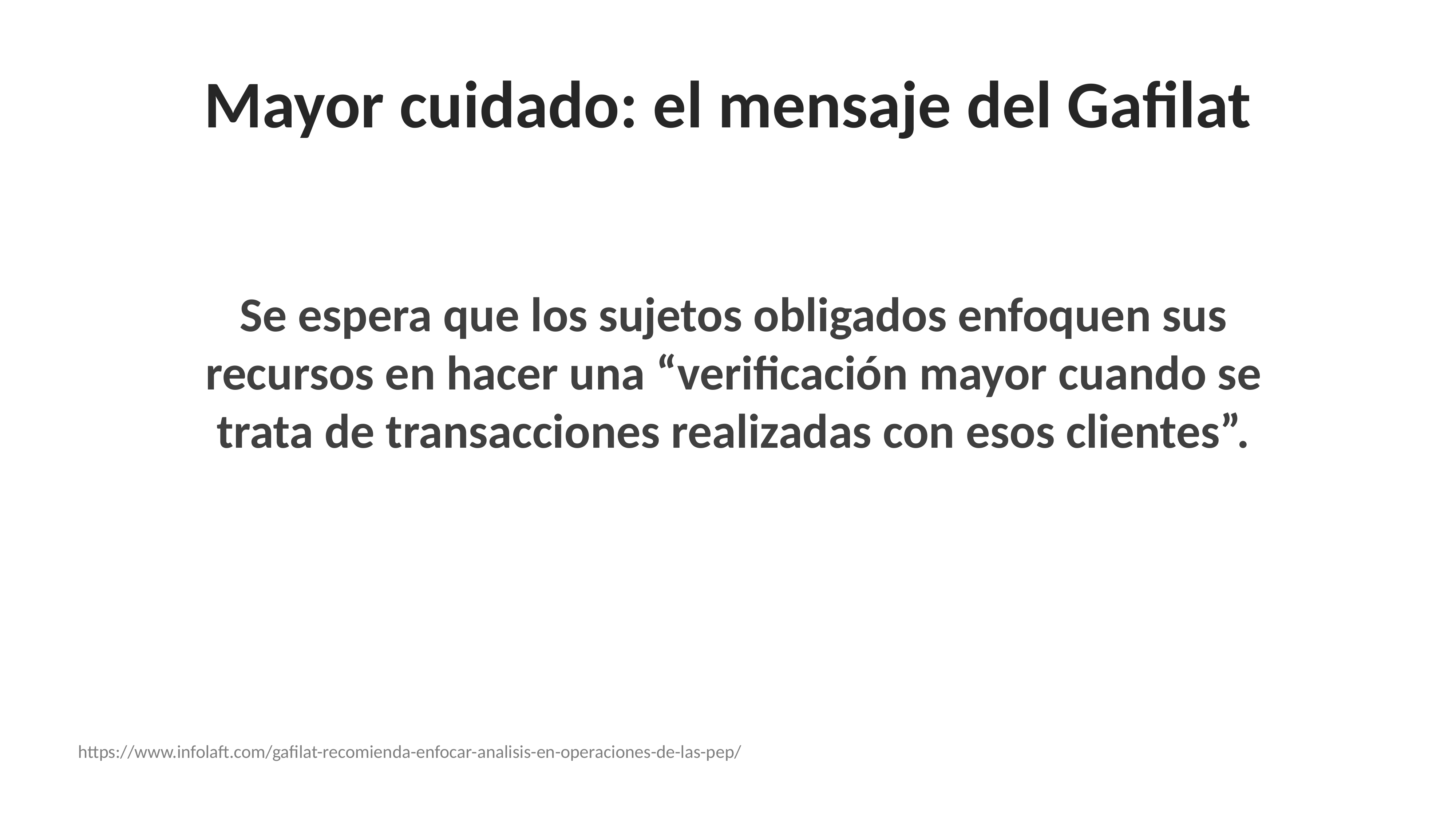

# Mayor cuidado: el mensaje del Gafilat
Se espera que los sujetos obligados enfoquen sus recursos en hacer una “verificación mayor cuando se trata de transacciones realizadas con esos clientes”.

https://www.infolaft.com/gafilat-recomienda-enfocar-analisis-en-operaciones-de-las-pep/